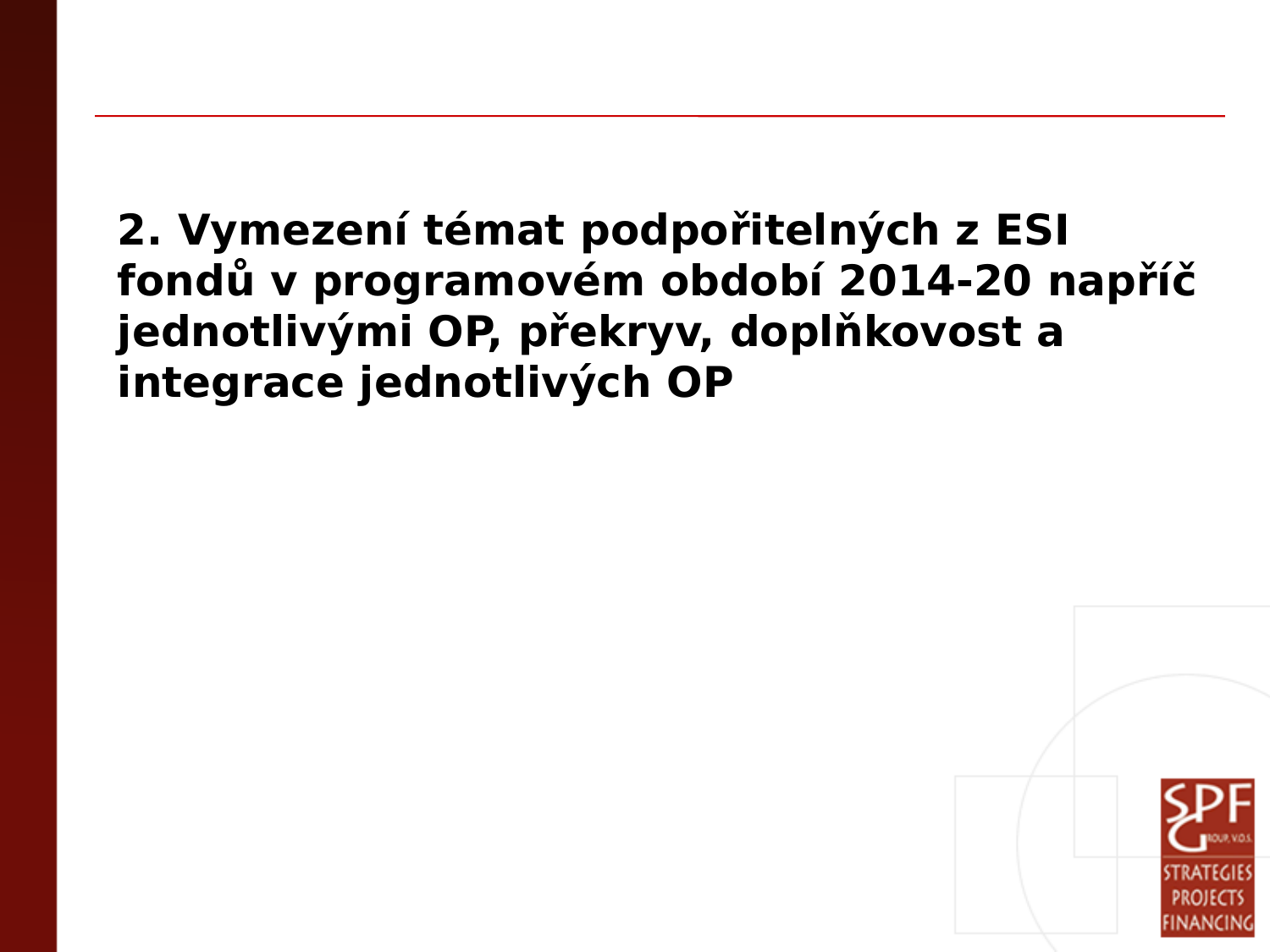

2. Vymezení témat podpořitelných z ESI fondů v programovém období 2014-20 napříč jednotlivými OP, překryv, doplňkovost a integrace jednotlivých OP